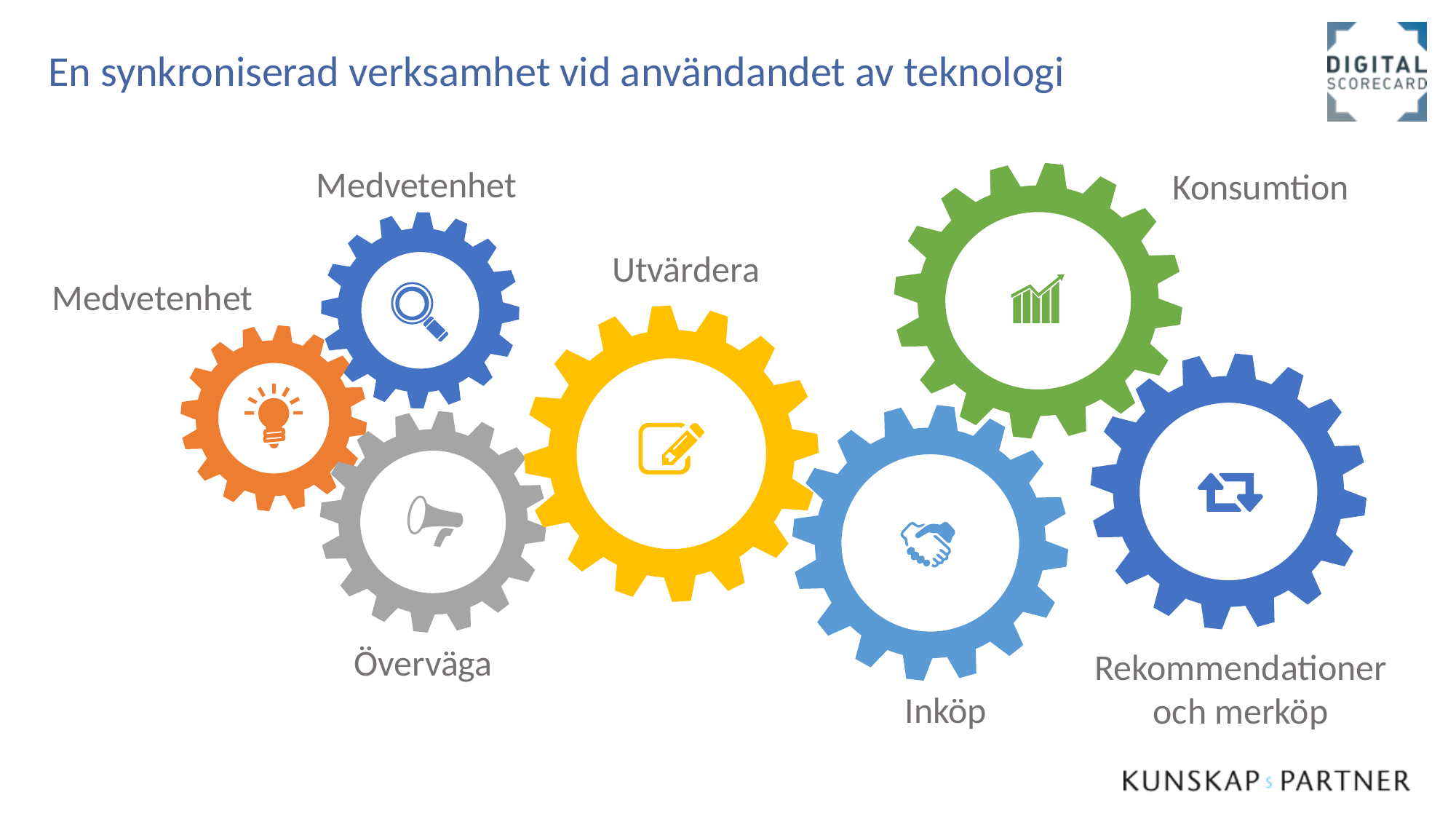

# En synkroniserad verksamhet vid användandet av teknologi
Medvetenhet
Konsumtion

Utvärdera
Medvetenhet

Överväga
Rekommendationer och merköp
Inköp